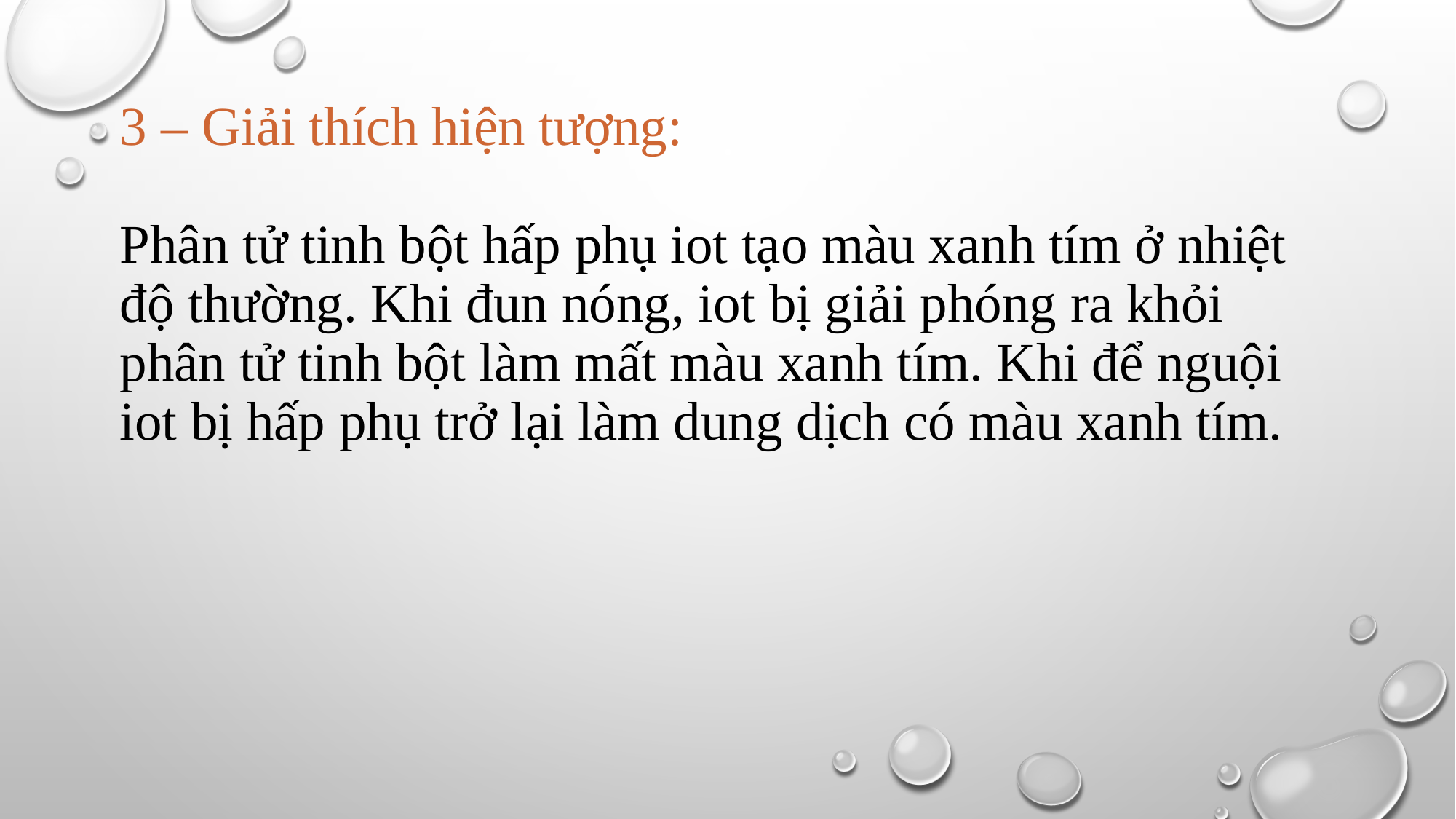

# 3 – Giải thích hiện tượng: Phân tử tinh bột hấp phụ iot tạo màu xanh tím ở nhiệt độ thường. Khi đun nóng, iot bị giải phóng ra khỏi phân tử tinh bột làm mất màu xanh tím. Khi để nguội iot bị hấp phụ trở lại làm dung dịch có màu xanh tím.